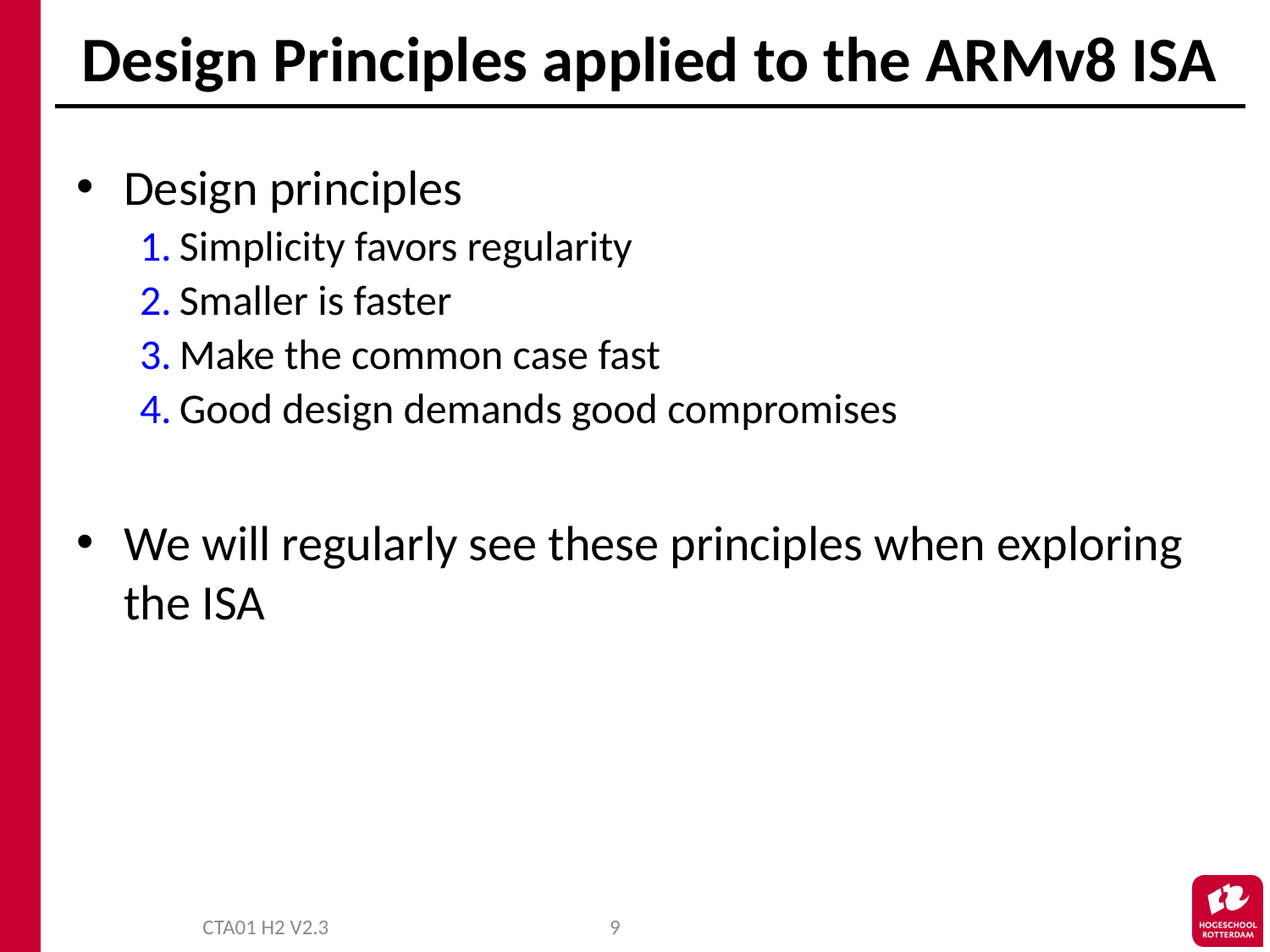

# Design Principles applied to the ARMv8 ISA
Design principles
1.	Simplicity favors regularity
2.	Smaller is faster
3.	Make the common case fast
4.	Good design demands good compromises

We will regularly see these principles when exploring the ISA
CTA01 H2 V2.3
9